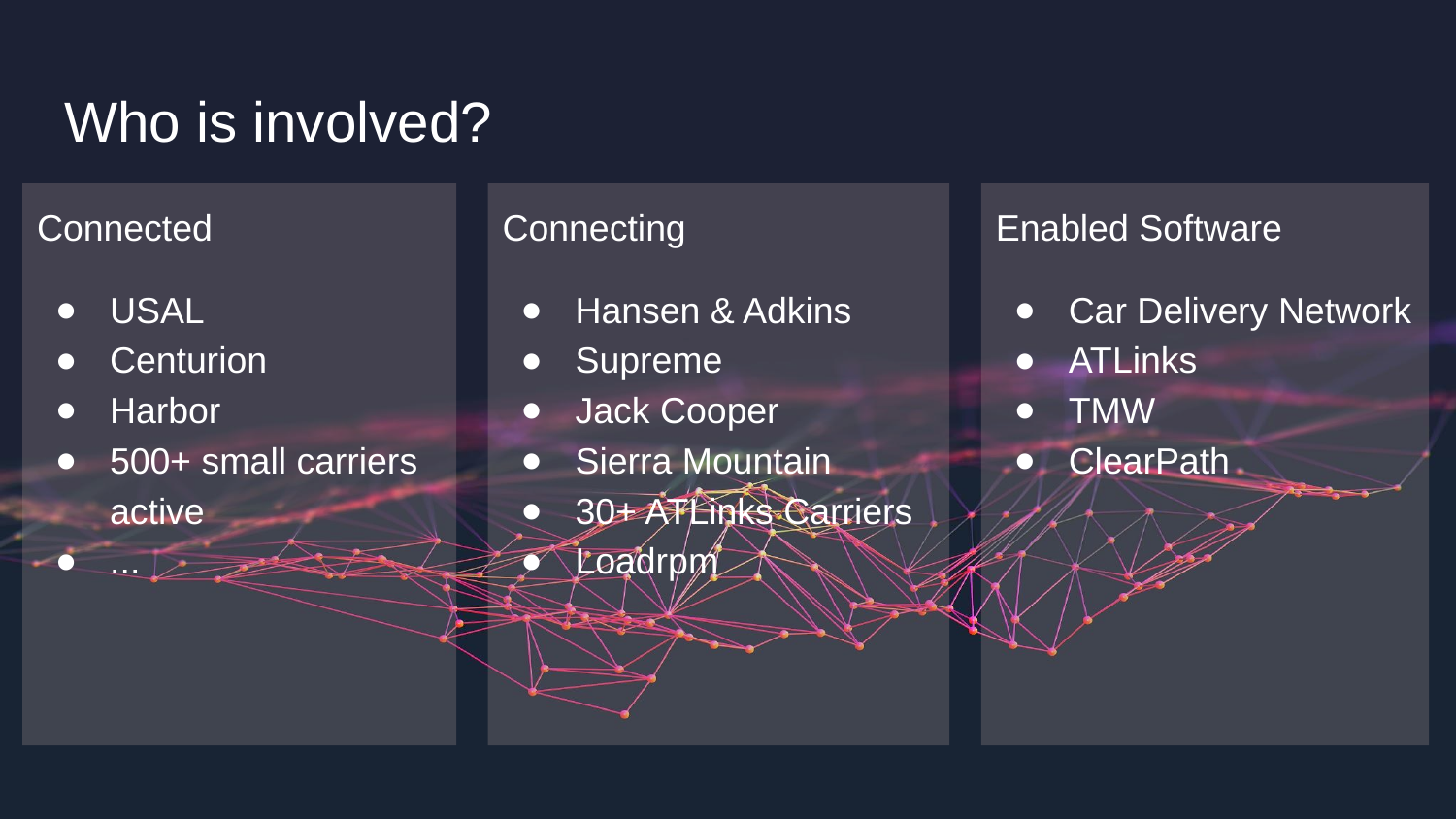

Who is involved?
Connected
USAL
Centurion
Harbor
500+ small carriers active
...

Connecting
Hansen & Adkins
Supreme
Jack Cooper
Sierra Mountain
30+ ATLinks Carriers
Loadrpm

Enabled Software
Car Delivery Network
ATLinks
TMW
ClearPath